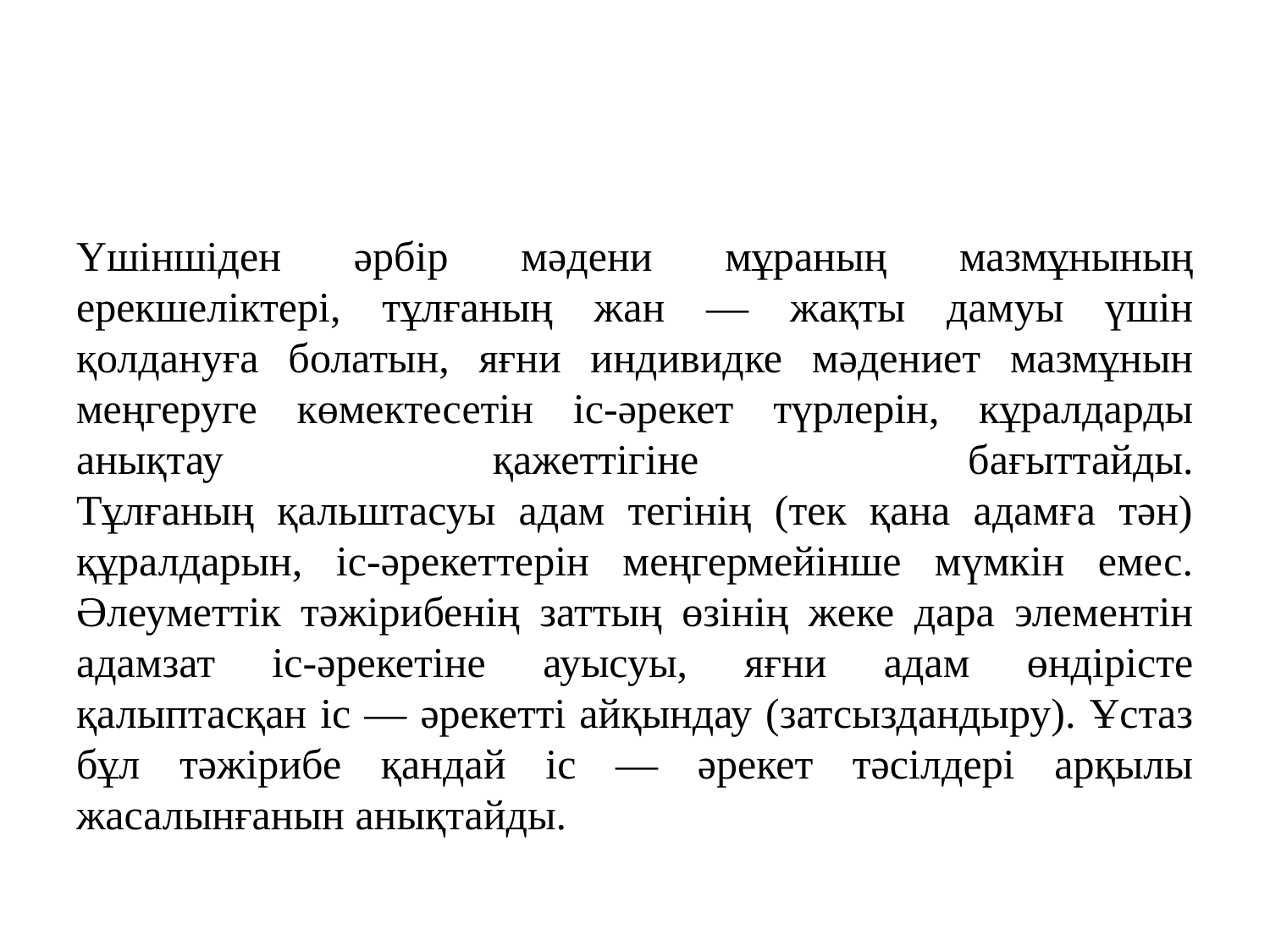

#
Үшіншіден әрбір мәдени мұраның мазмұнының ерекшеліктері, тұлғаның жан — жақты дамуы үшін қолдануға болатын, яғни индивидке мәдениет мазмұнын меңгеруге көмектесетін іс-әрекет түрлерін, кұралдарды анықтау қажеттігіне бағыттайды.
Тұлғаның қальштасуы адам тегінің (тек қана адамға тән) құралдарын, іс-әрекеттерін меңгермейінше мүмкін емес. Әлеуметтік тәжірибенің заттың өзінің жеке дара элементін адамзат іс-әрекетіне ауысуы, яғни адам өндірісте қалыптасқан іс — әрекетті айқындау (затсыздандыру). Ұстаз бұл тәжірибе қандай іс — әрекет тәсілдері арқылы жасалынғанын анықтайды.